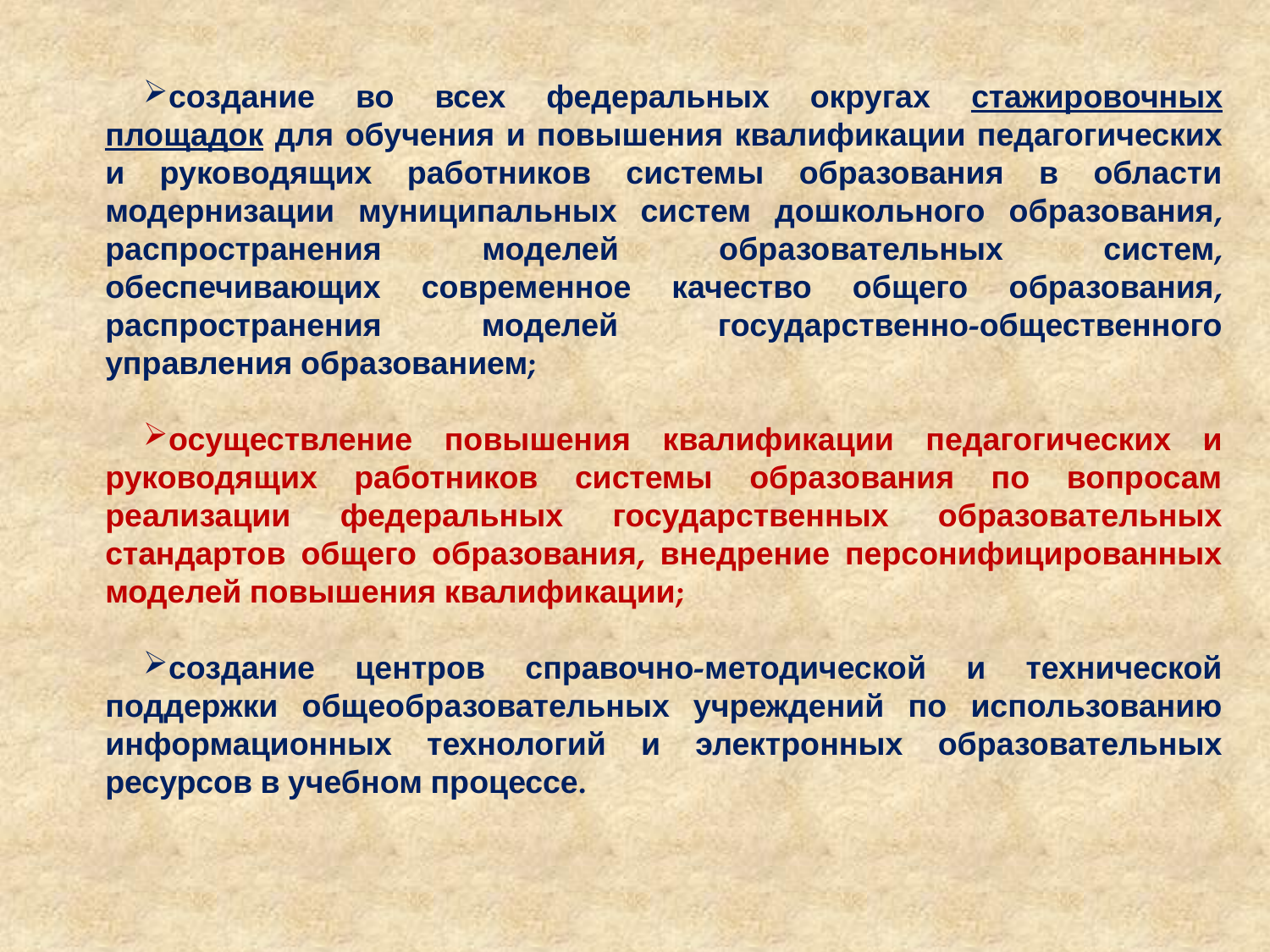

создание во всех федеральных округах стажировочных площадок для обучения и повышения квалификации педагогических и руководящих работников системы образования в области модернизации муниципальных систем дошкольного образования, распространения моделей образовательных систем, обеспечивающих современное качество общего образования, распространения моделей государственно-общественного управления образованием;

осуществление повышения квалификации педагогических и руководящих работников системы образования по вопросам реализации федеральных государственных образовательных стандартов общего образования, внедрение персонифицированных моделей повышения квалификации;

создание центров справочно-методической и технической поддержки общеобразовательных учреждений по использованию информационных технологий и электронных образовательных ресурсов в учебном процессе.